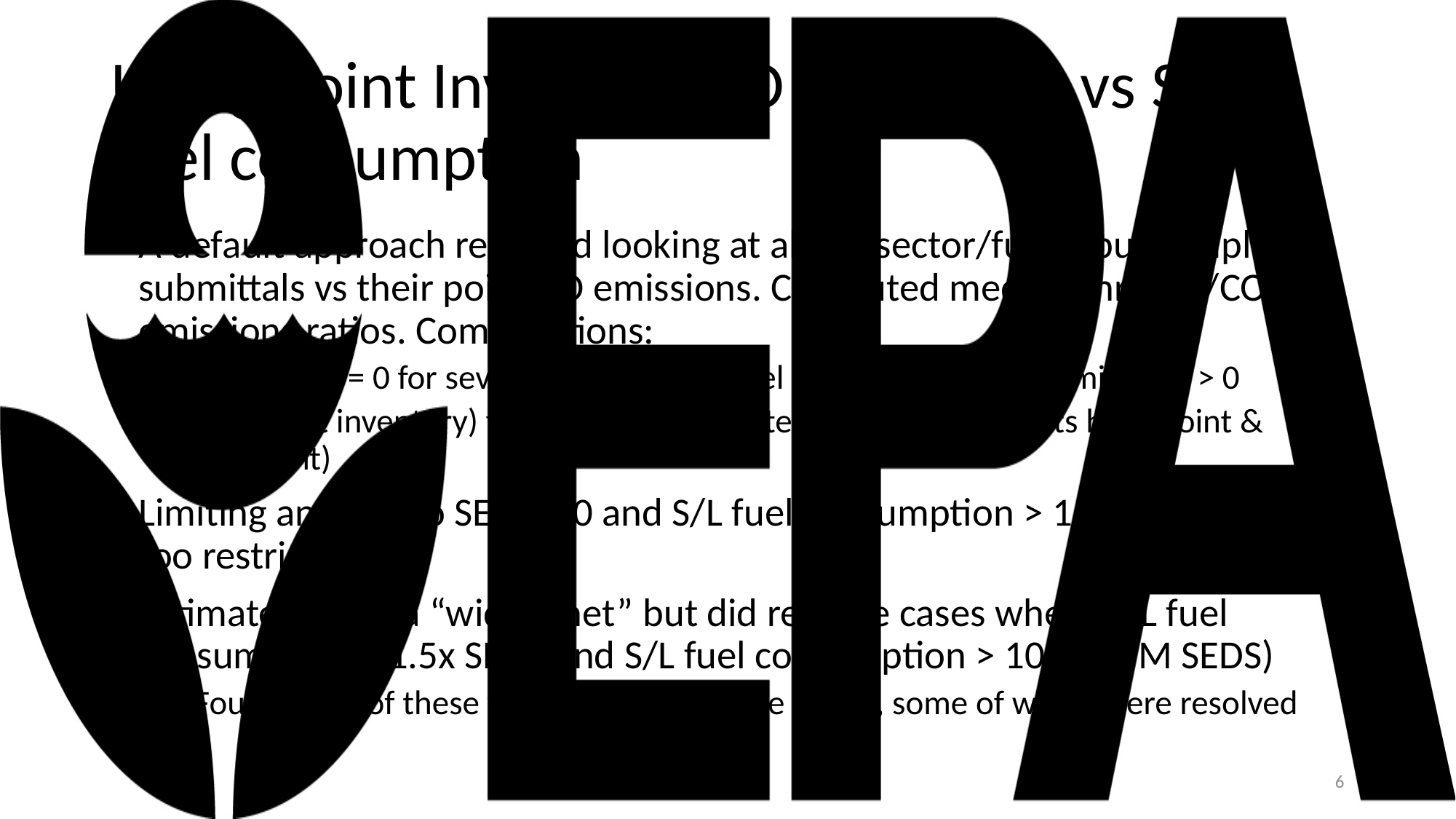

# Using Point Inventory CO emissions vs S/L fuel consumption
A default approach required looking at all S/L sector/fuel input template submittals vs their point CO emissions. Computed median thruput/CO emissions ratios. Complications:
2020 SEDS = 0 for several state/sector/fuel types –despite S/L emissions > 0
S/L (point inventory) fuel consumption often > SEDS (represents both point & nonpoint)
Limiting analysis to SEDS > 0 and S/L fuel consumption > 1.5x SEDS was too restrictive
Ultimately used a “widest net” but did remove cases where S/L fuel consumption > 1.5x SEDS and S/L fuel consumption > 100 (UOM SEDS)
Found most of these were unit of measure errors, some of which were resolved

6